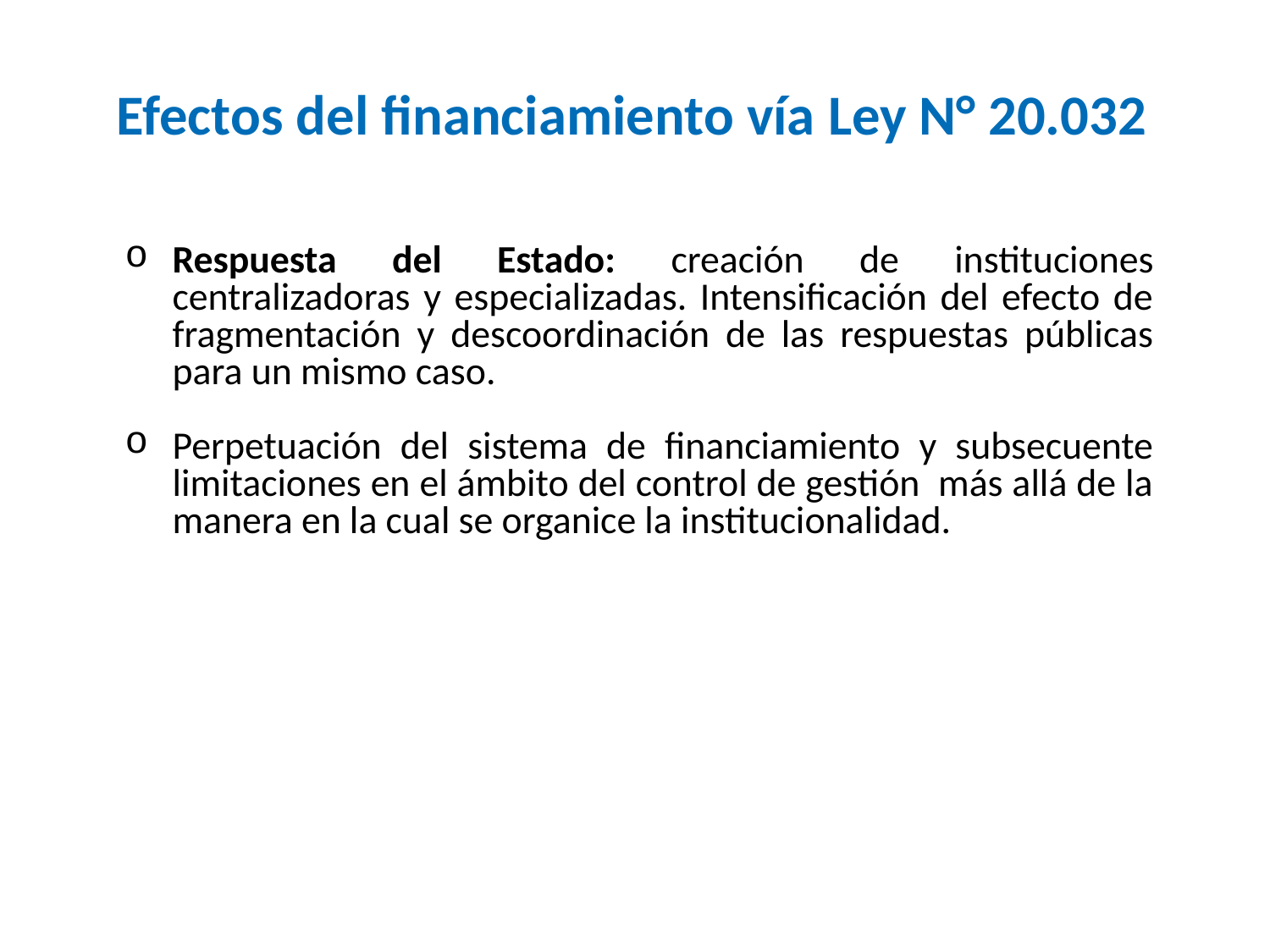

Efectos del financiamiento vía Ley N° 20.032

Respuesta del Estado: creación de instituciones centralizadoras y especializadas. Intensificación del efecto de fragmentación y descoordinación de las respuestas públicas para un mismo caso.

Perpetuación del sistema de financiamiento y subsecuente limitaciones en el ámbito del control de gestión  más allá de la manera en la cual se organice la institucionalidad.